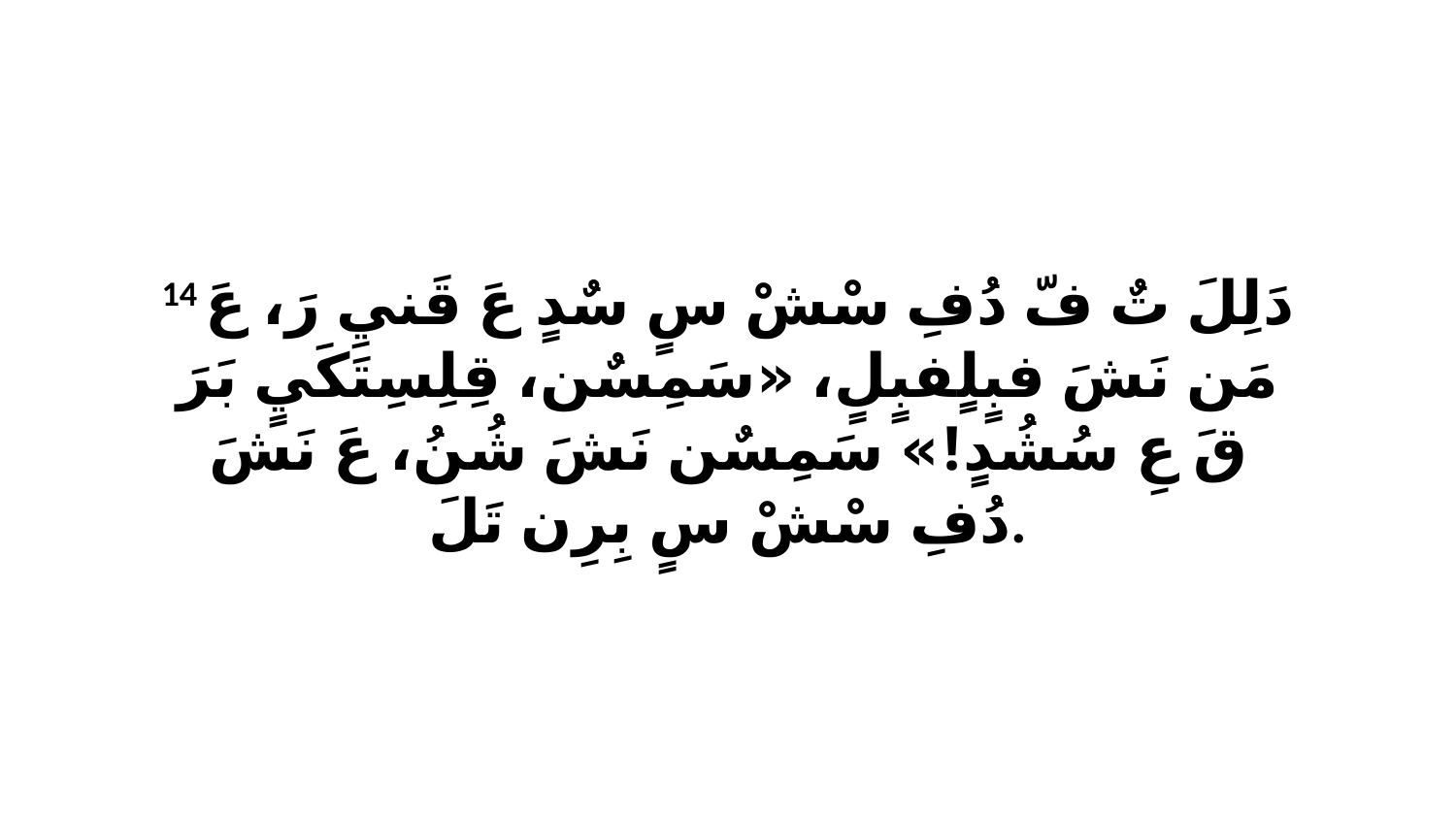

14 دَلِلَ تٌ فّ دُفِ سْشْ سٍ سٌدٍ عَ قَنيِ رَ، عَ مَن نَشَ فبٍلٍفبٍلٍ، «سَمِسٌن، قِلِسِتَكَيٍ بَرَ قَ عِ سُشُدٍ!» سَمِسٌن نَشَ شُنُ، عَ نَشَ دُفِ سْشْ سٍ بِرِن تَلَ.